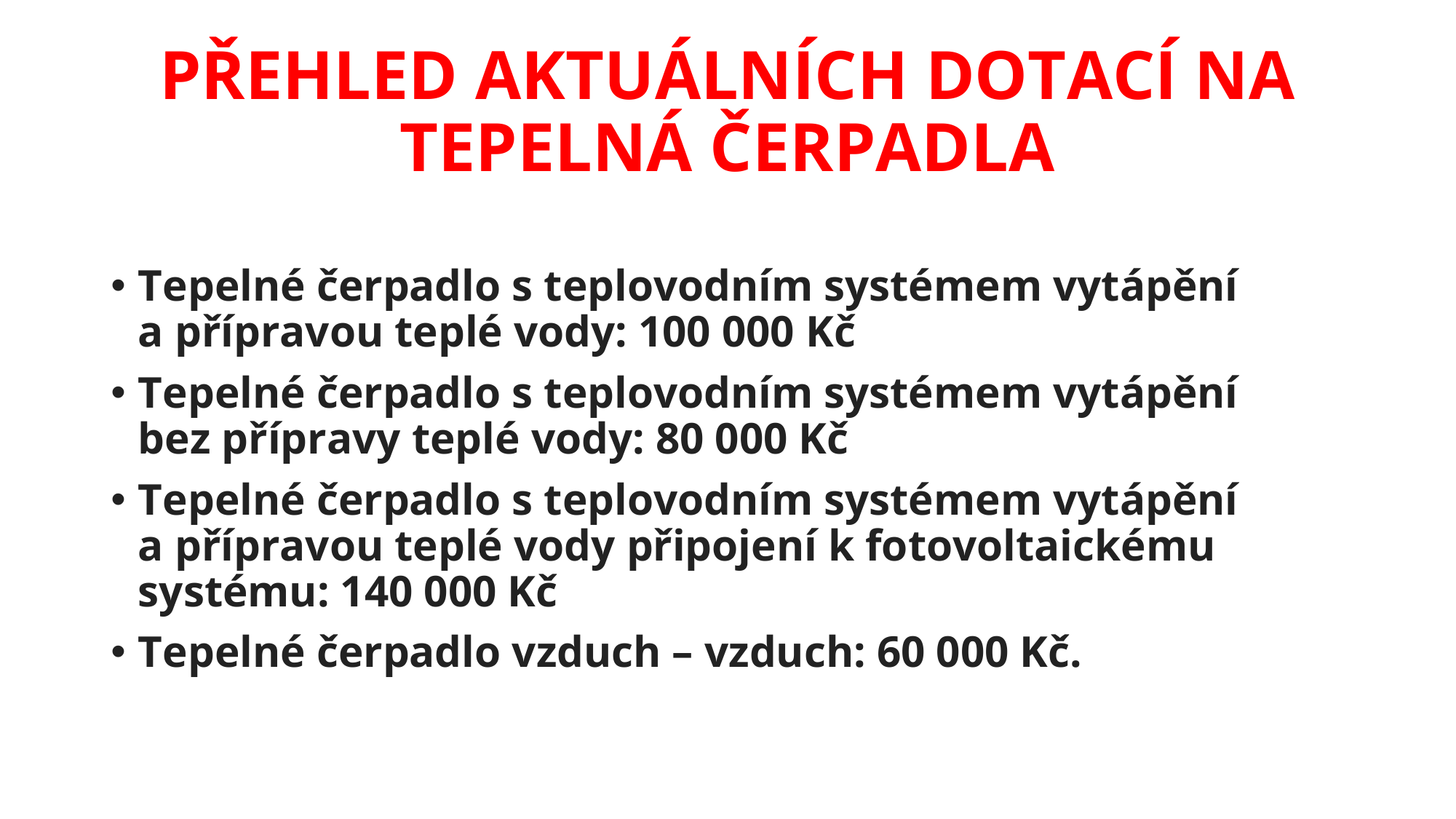

# PŘEHLED AKTUÁLNÍCH DOTACÍ NA TEPELNÁ ČERPADLA
Tepelné čerpadlo s teplovodním systémem vytápění
a přípravou teplé vody: 100 000 Kč
Tepelné čerpadlo s teplovodním systémem vytápění bez přípravy teplé vody: 80 000 Kč
Tepelné čerpadlo s teplovodním systémem vytápění
a přípravou teplé vody připojení k fotovoltaickému systému: 140 000 Kč
Tepelné čerpadlo vzduch – vzduch: 60 000 Kč.